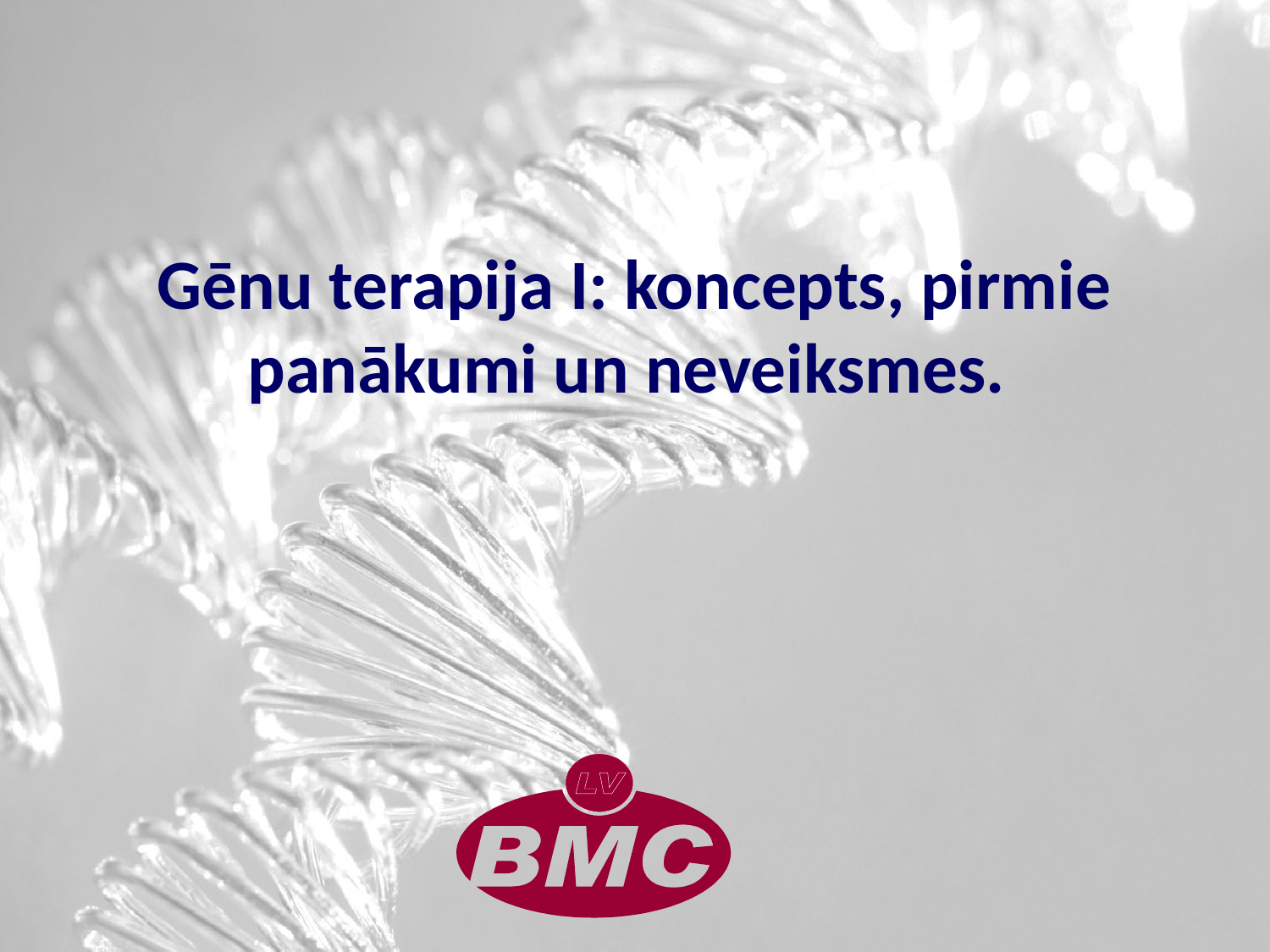

# Gēnu terapija I: koncepts, pirmie panākumi un neveiksmes.